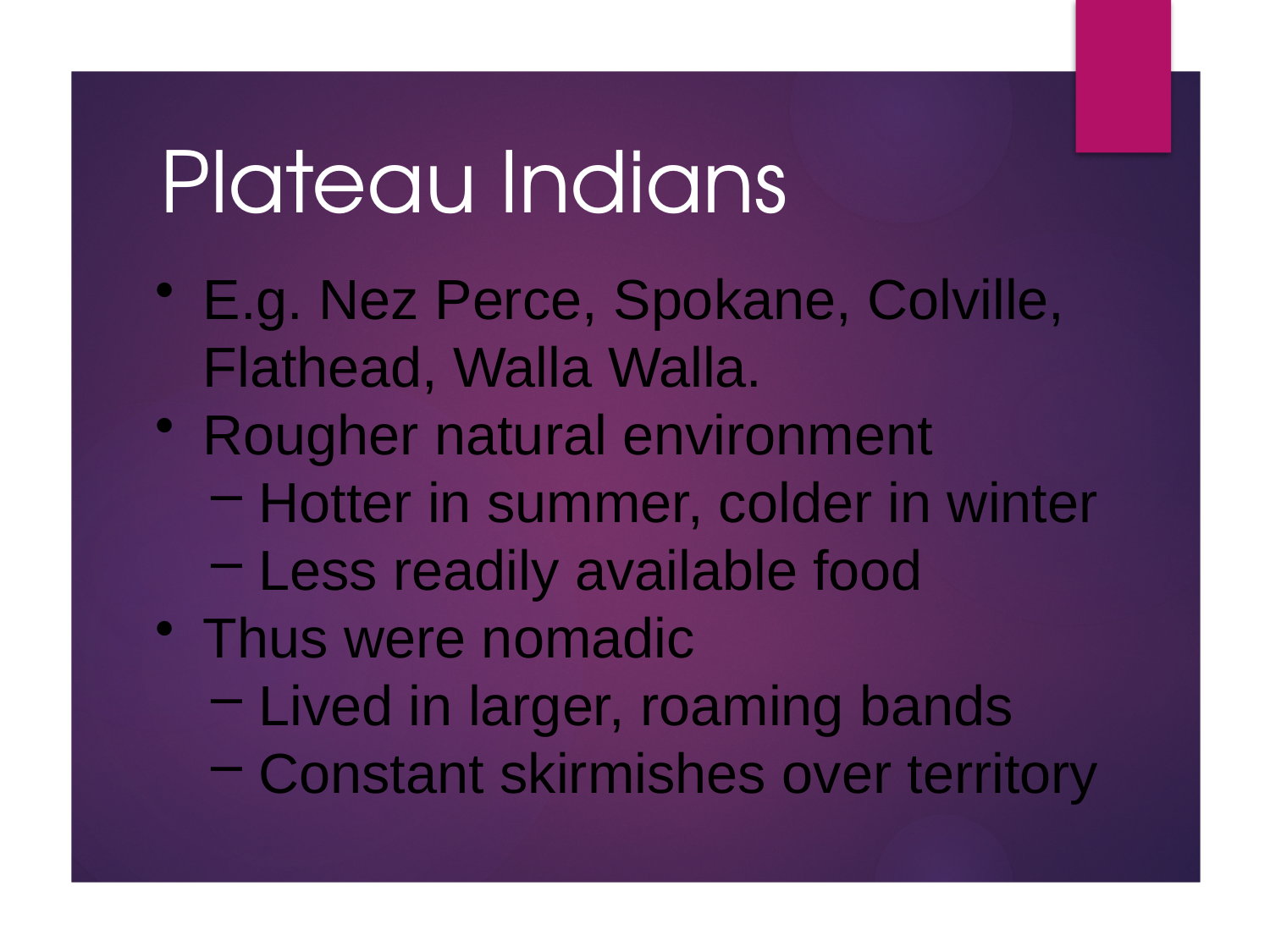

# Plateau Indians
E.g. Nez Perce, Spokane, Colville, Flathead, Walla Walla.
Rougher natural environment
Hotter in summer, colder in winter
Less readily available food
Thus were nomadic
Lived in larger, roaming bands
Constant skirmishes over territory